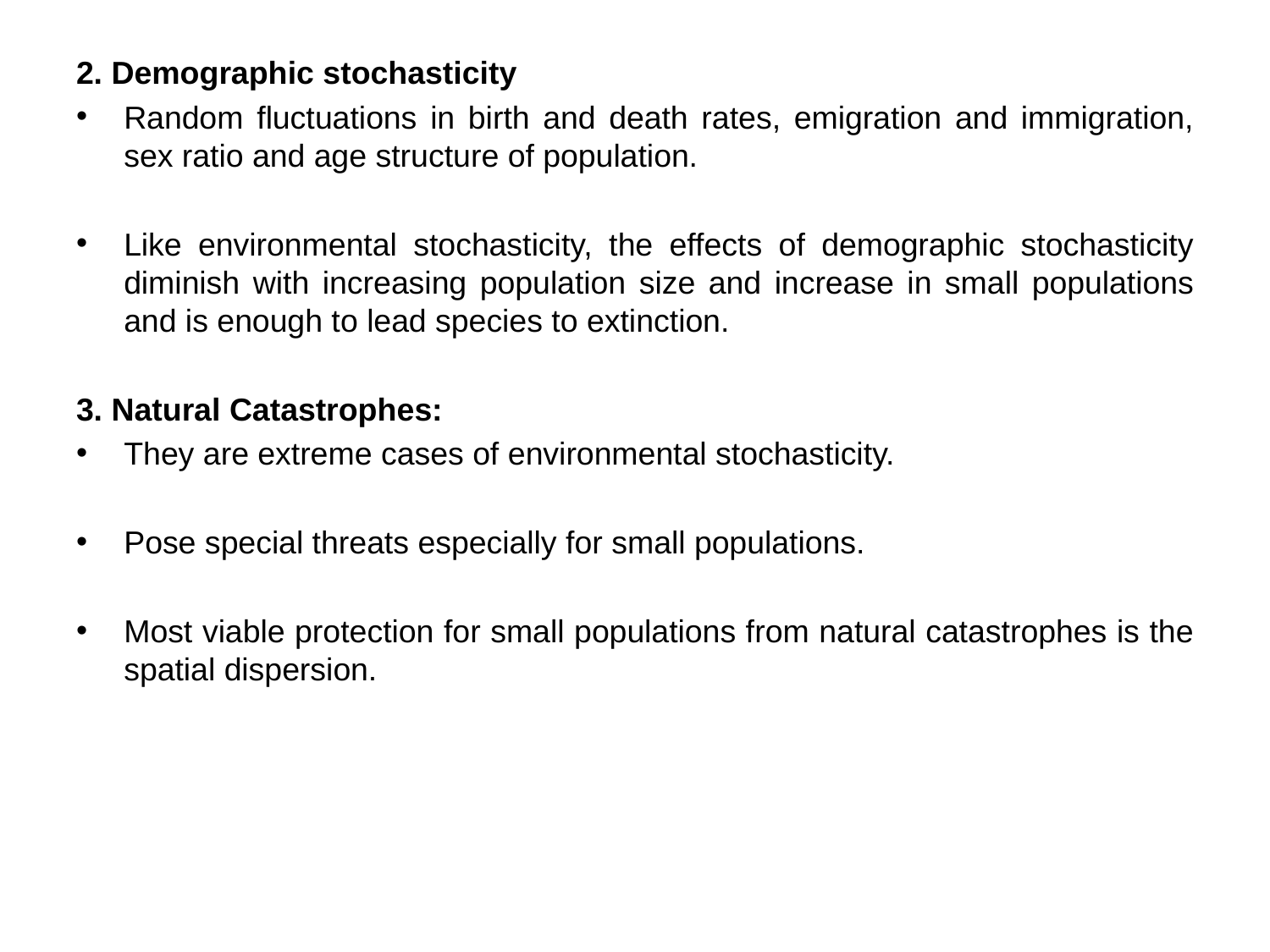

2. Demographic stochasticity
Random fluctuations in birth and death rates, emigration and immigration, sex ratio and age structure of population.

Like environmental stochasticity, the effects of demographic stochasticity diminish with increasing population size and increase in small populations and is enough to lead species to extinction.

3. Natural Catastrophes:
They are extreme cases of environmental stochasticity.

Pose special threats especially for small populations.

Most viable protection for small populations from natural catastrophes is the spatial dispersion.